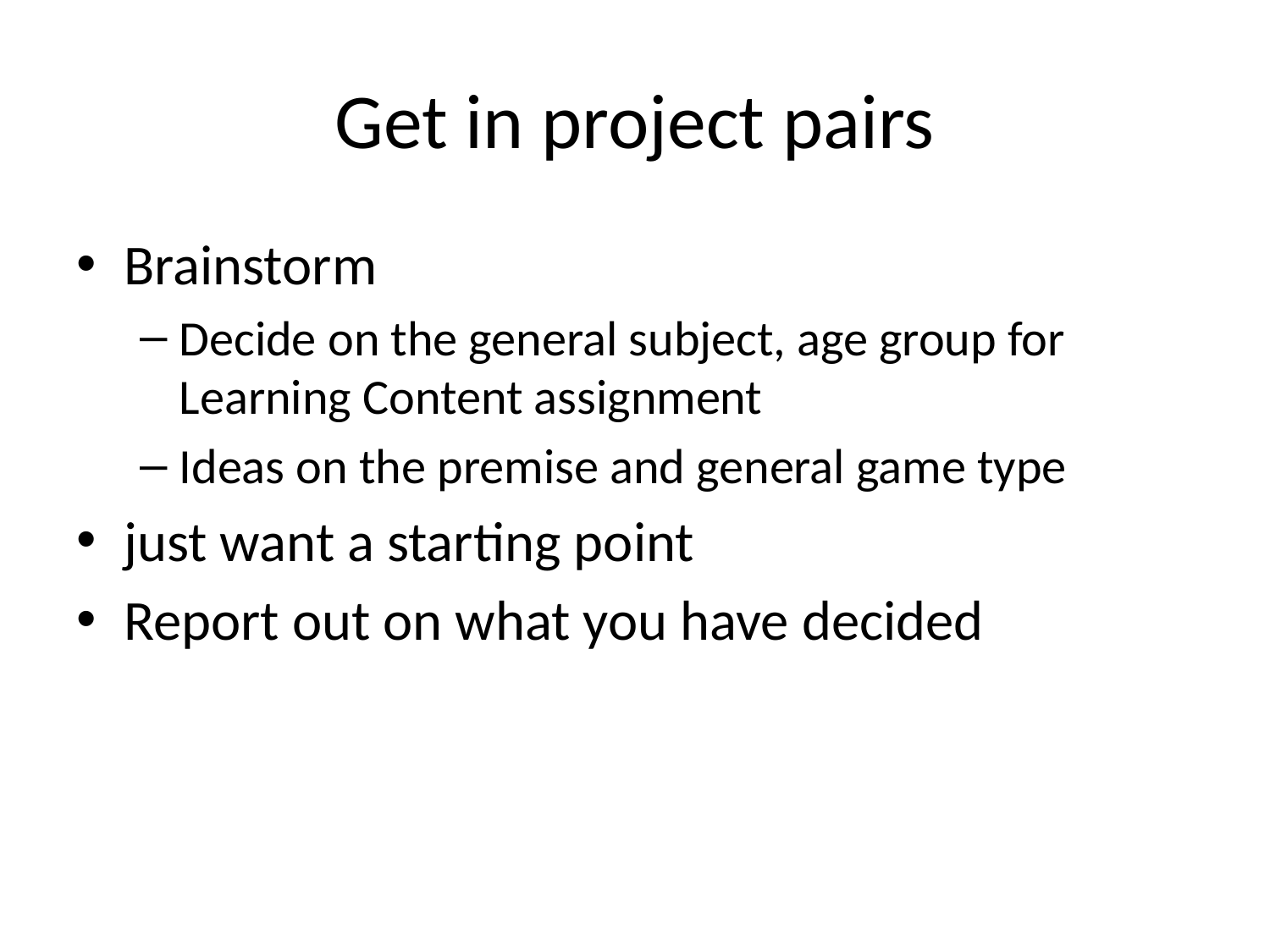

# Get in project pairs
Brainstorm
Decide on the general subject, age group for Learning Content assignment
Ideas on the premise and general game type
just want a starting point
Report out on what you have decided